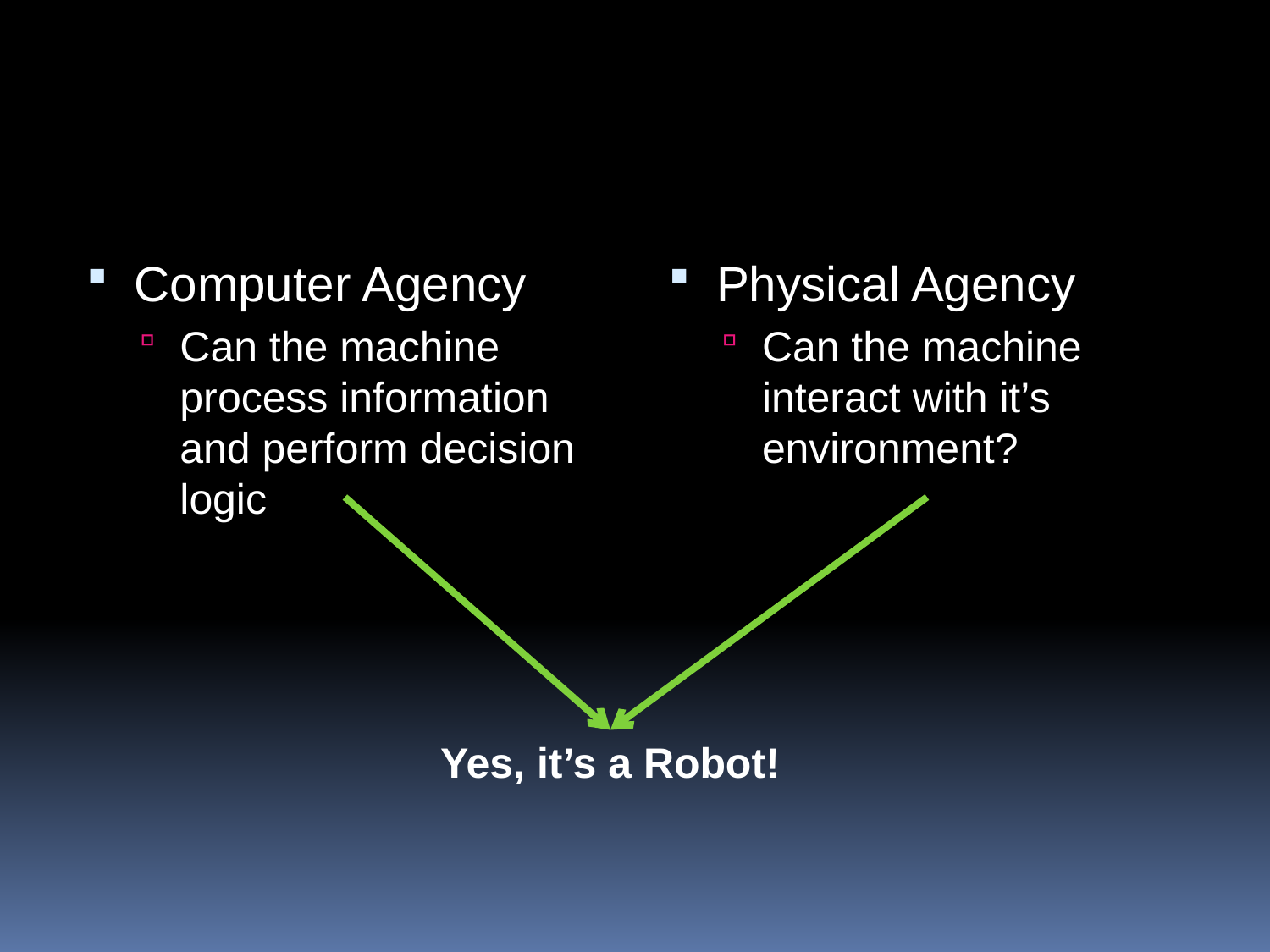

Computer Agency
Can the machine process information and perform decision logic
Physical Agency
Can the machine interact with it’s environment?
Yes, it’s a Robot!